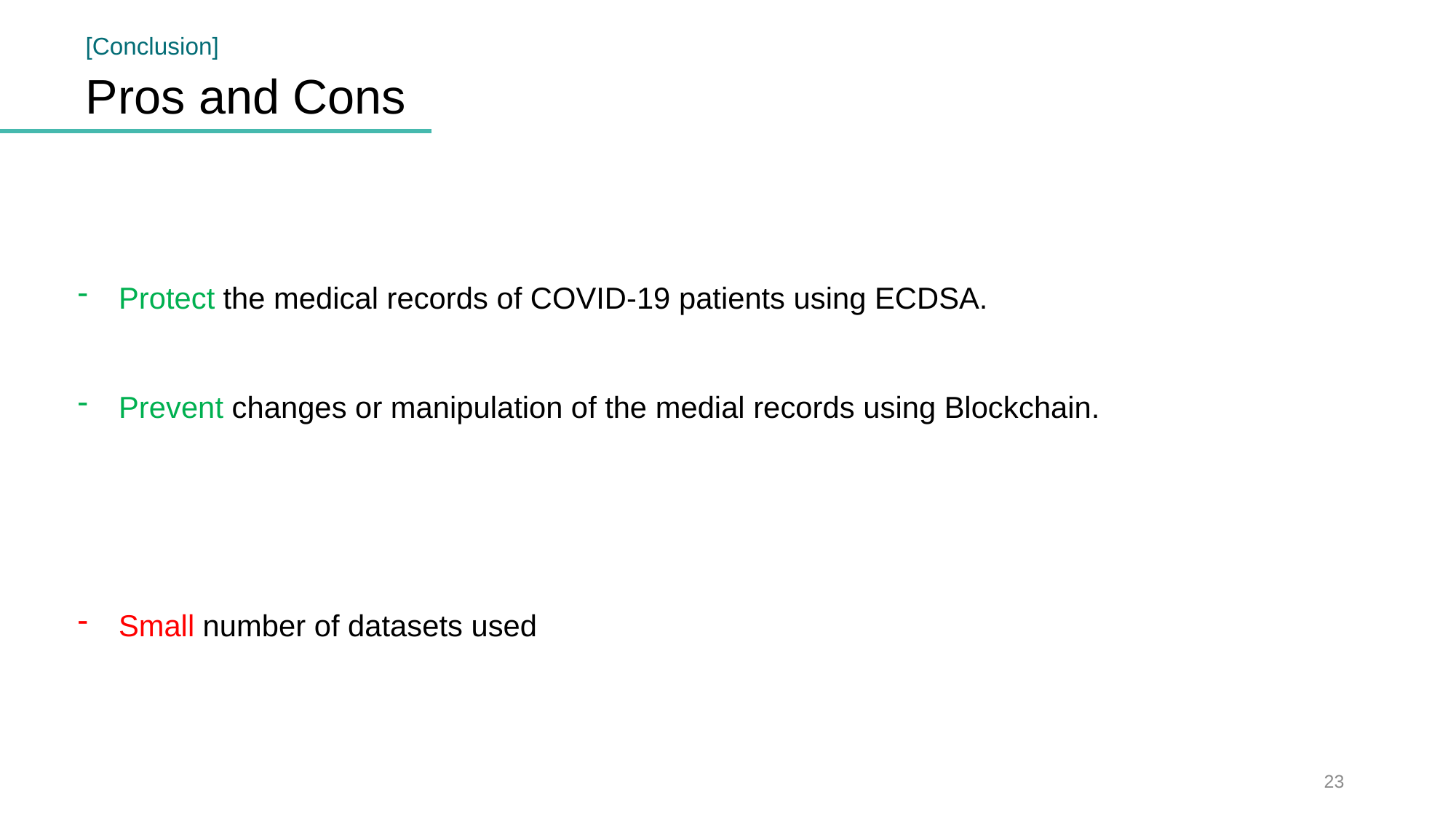

[Conclusion]
Pros and Cons
Protect the medical records of COVID-19 patients using ECDSA.

Prevent changes or manipulation of the medial records using Blockchain.

Small number of datasets used
23